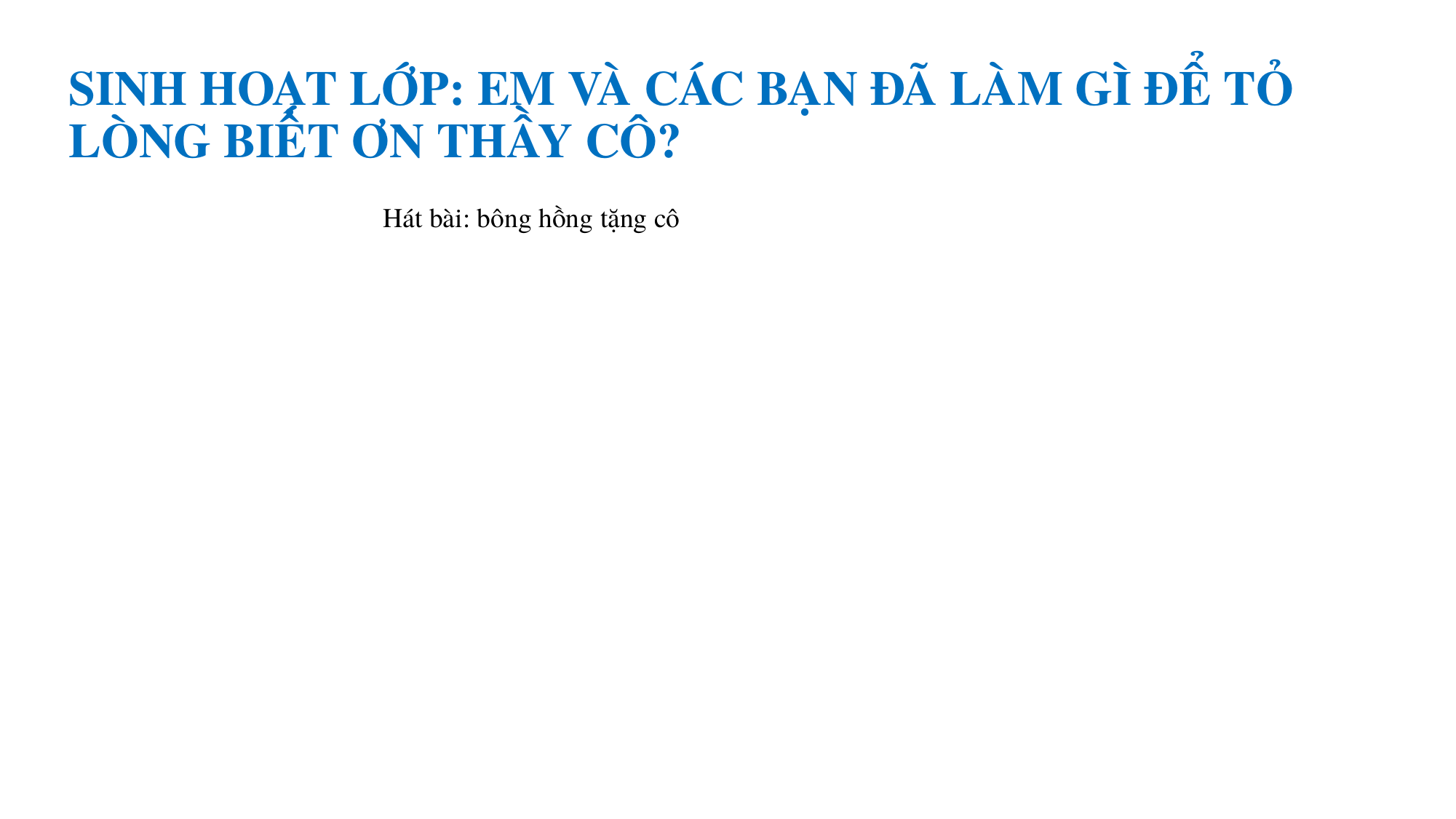

SINH HOẠT LỚP: EM VÀ CÁC BẠN ĐÃ LÀM GÌ ĐỂ TỎ LÒNG BIẾT ƠN THẦY CÔ?
Hát bài: bông hồng tặng cô